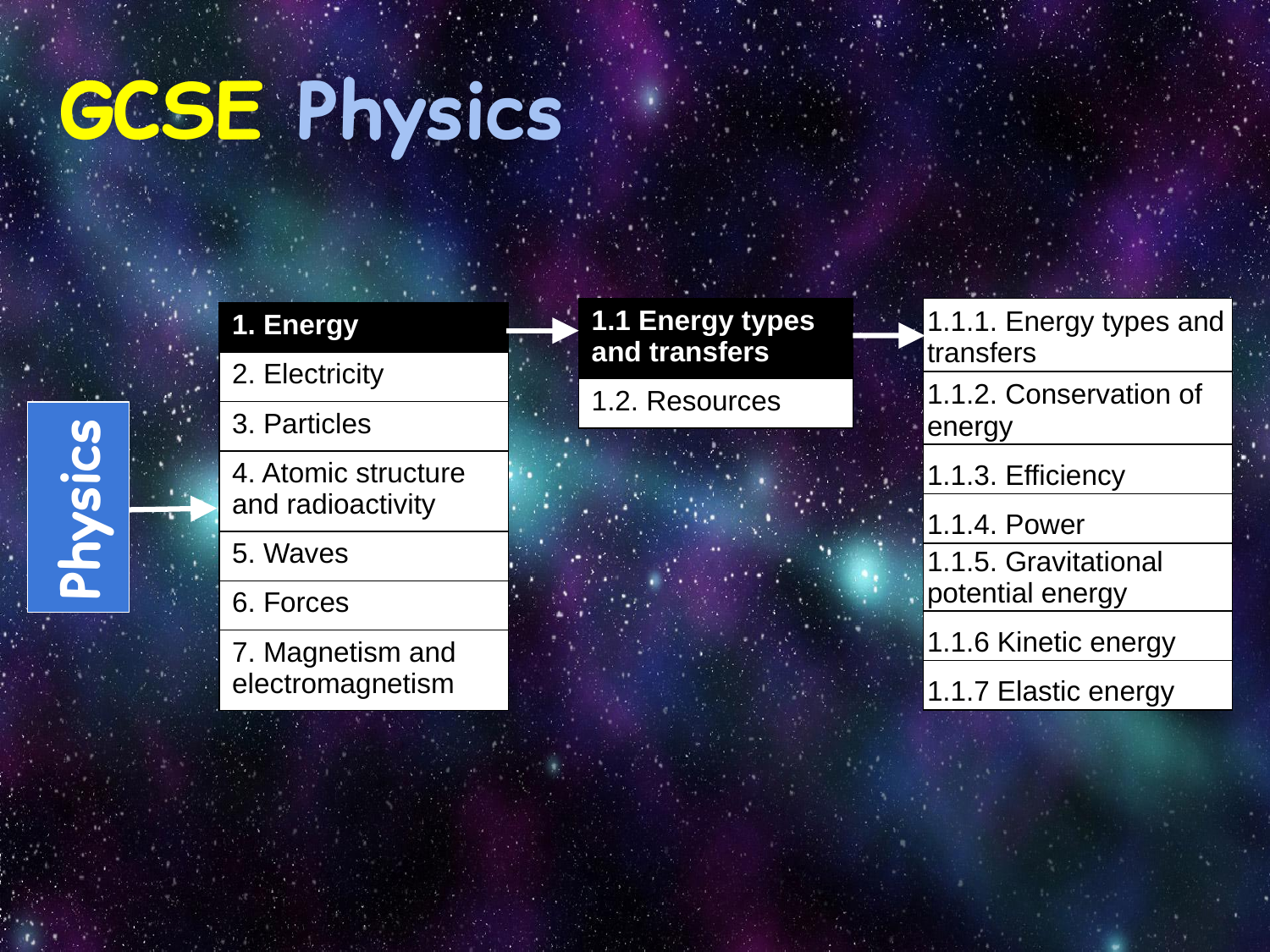

# GCSE Physics
| 1.1.1. Energy types and transfers |
| --- |
| 1.1.2. Conservation of energy |
| 1.1.3. Efficiency |
| 1.1.4. Power |
| 1.1.5. Gravitational potential energy |
| 1.1.6 Kinetic energy |
| 1.1.7 Elastic energy |
| 1.1 Energy types and transfers |
| --- |
| 1.2. Resources |
| 1. Energy |
| --- |
| 2. Electricity |
| 3. Particles |
| 4. Atomic structure and radioactivity |
| 5. Waves |
| 6. Forces |
| 7. Magnetism and electromagnetism |
Physics